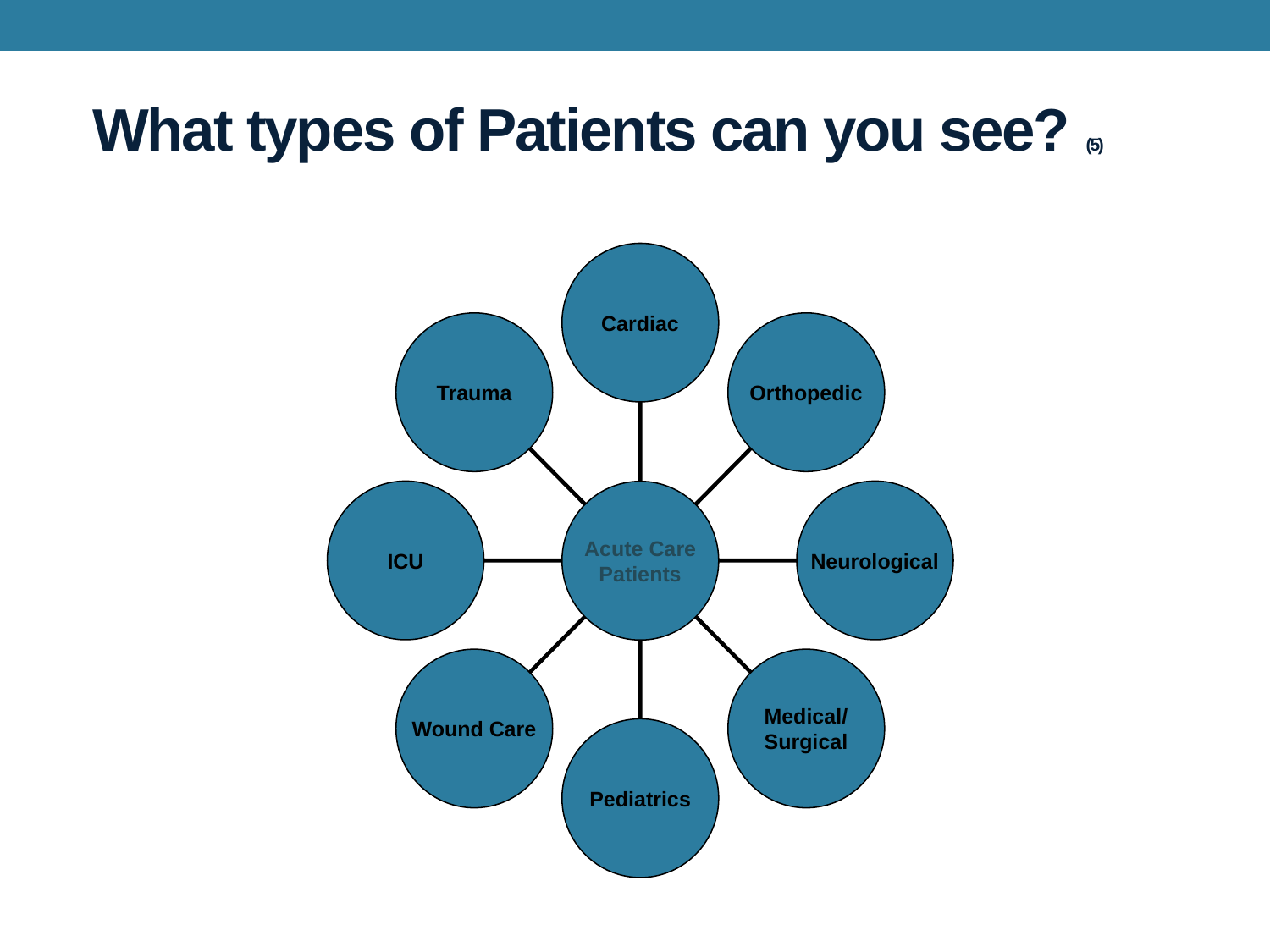

# What types of Patients can you see? (5)

Cardiac
Trauma
Orthopedic

ICU
Neurological
Acute Care
Patients

Wound Care
Medical/
Surgical
Pediatrics